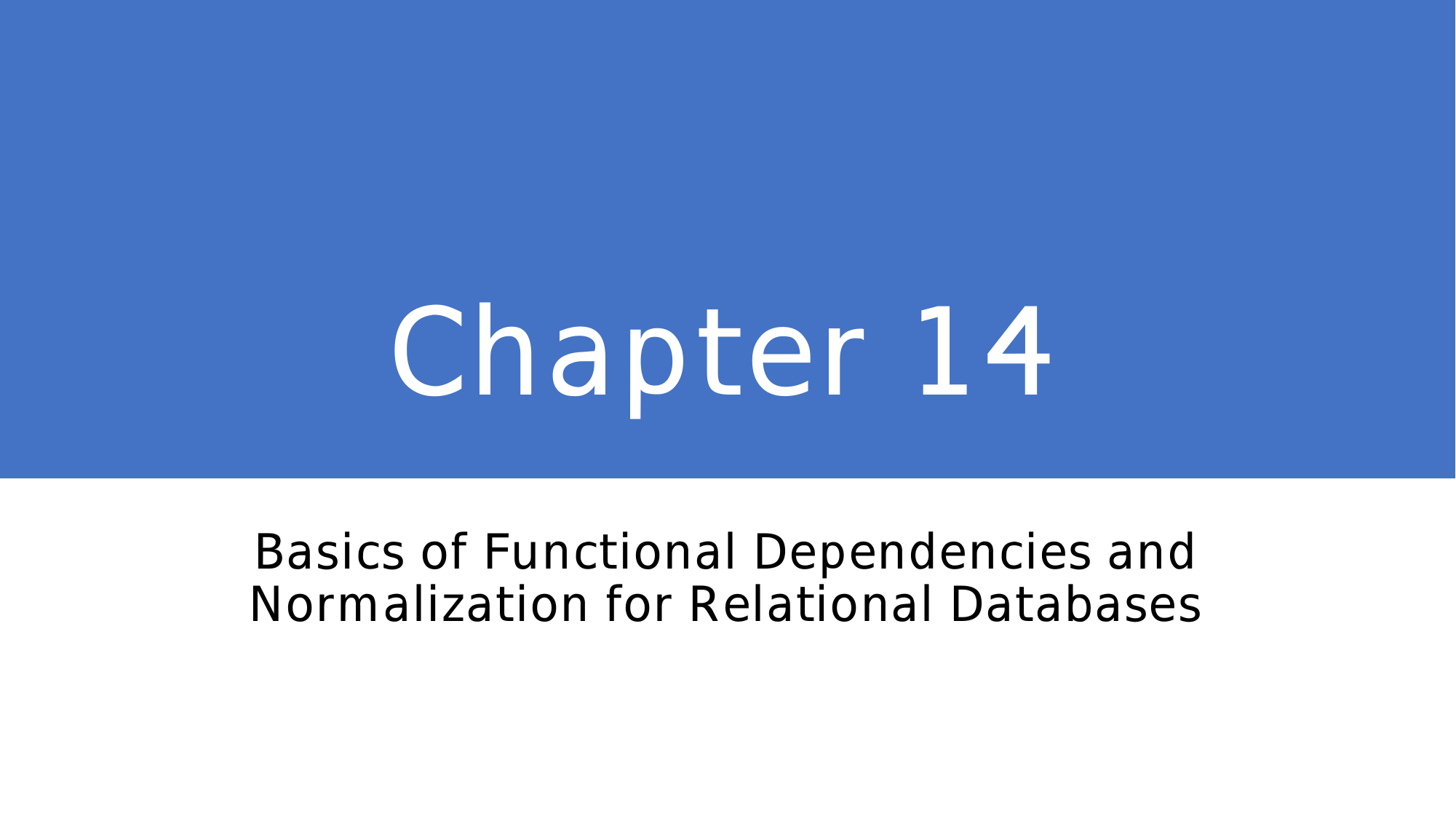

# Chapter 14
Basics of Functional Dependencies and Normalization for Relational Databases